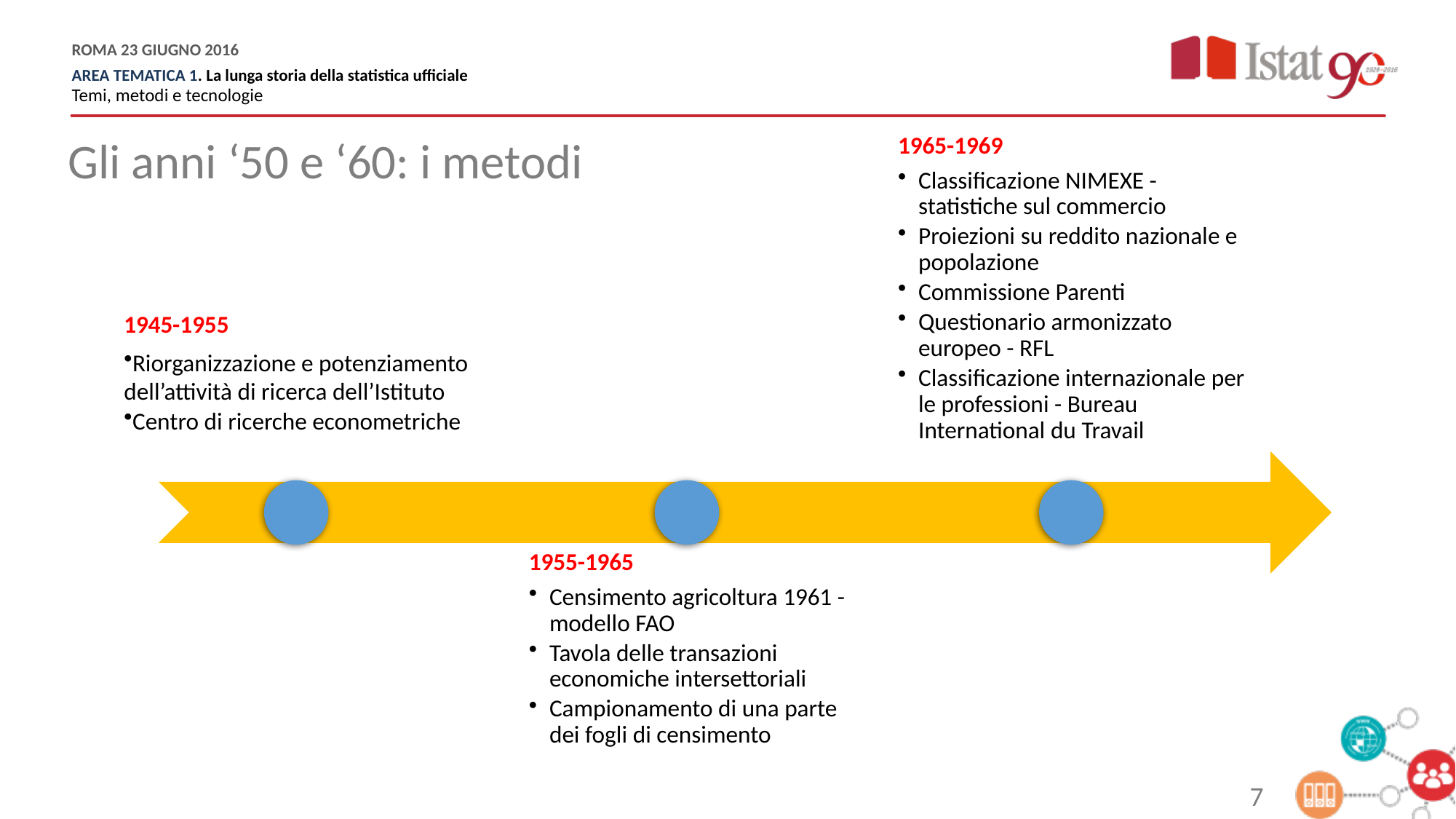

Gli anni ‘50 e ‘60: i metodi
1945-1955
Riorganizzazione e potenziamento dell’attività di ricerca dell’Istituto
Centro di ricerche econometriche
1955-1965
Censimento agricoltura 1961 -modello FAO
Tavola delle transazioni economiche intersettoriali
Campionamento di una parte dei fogli di censimento
1965-1969
Classificazione NIMEXE -statistiche sul commercio
Proiezioni su reddito nazionale e popolazione
Commissione Parenti
Questionario armonizzato europeo - RFL
Classificazione internazionale per le professioni - Bureau International du Travail
7